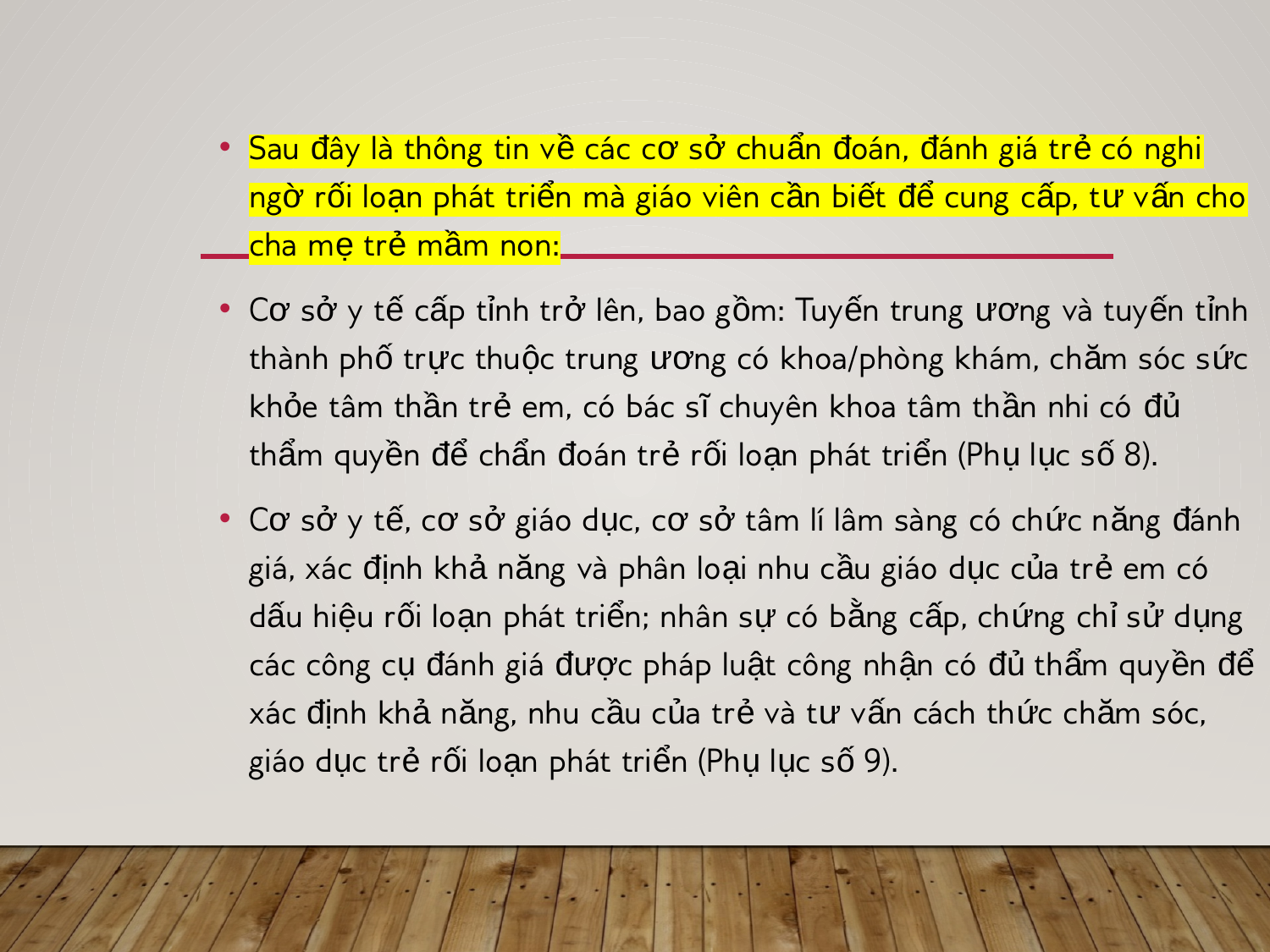

#
Sau đây là thông tin về các cơ sở chuẩn đoán, đánh giá trẻ có nghi ngờ rối loạn phát triển mà giáo viên cần biết để cung cấp, tư vấn cho cha mẹ trẻ mầm non:
Cơ sở y tế cấp tỉnh trở lên, bao gồm: Tuyến trung ương và tuyến tỉnh thành phố trực thuộc trung ương có khoa/phòng khám, chăm sóc sức khỏe tâm thần trẻ em, có bác sĩ chuyên khoa tâm thần nhi có đủ thẩm quyền để chẩn đoán trẻ rối loạn phát triển (Phụ lục số 8).
Cơ sở y tế, cơ sở giáo dục, cơ sở tâm lí lâm sàng có chức năng đánh giá, xác định khả năng và phân loại nhu cầu giáo dục của trẻ em có dấu hiệu rối loạn phát triển; nhân sự có bằng cấp, chứng chỉ sử dụng các công cụ đánh giá được pháp luật công nhận có đủ thẩm quyền để xác định khả năng, nhu cầu của trẻ và tư vấn cách thức chăm sóc, giáo dục trẻ rối loạn phát triển (Phụ lục số 9).